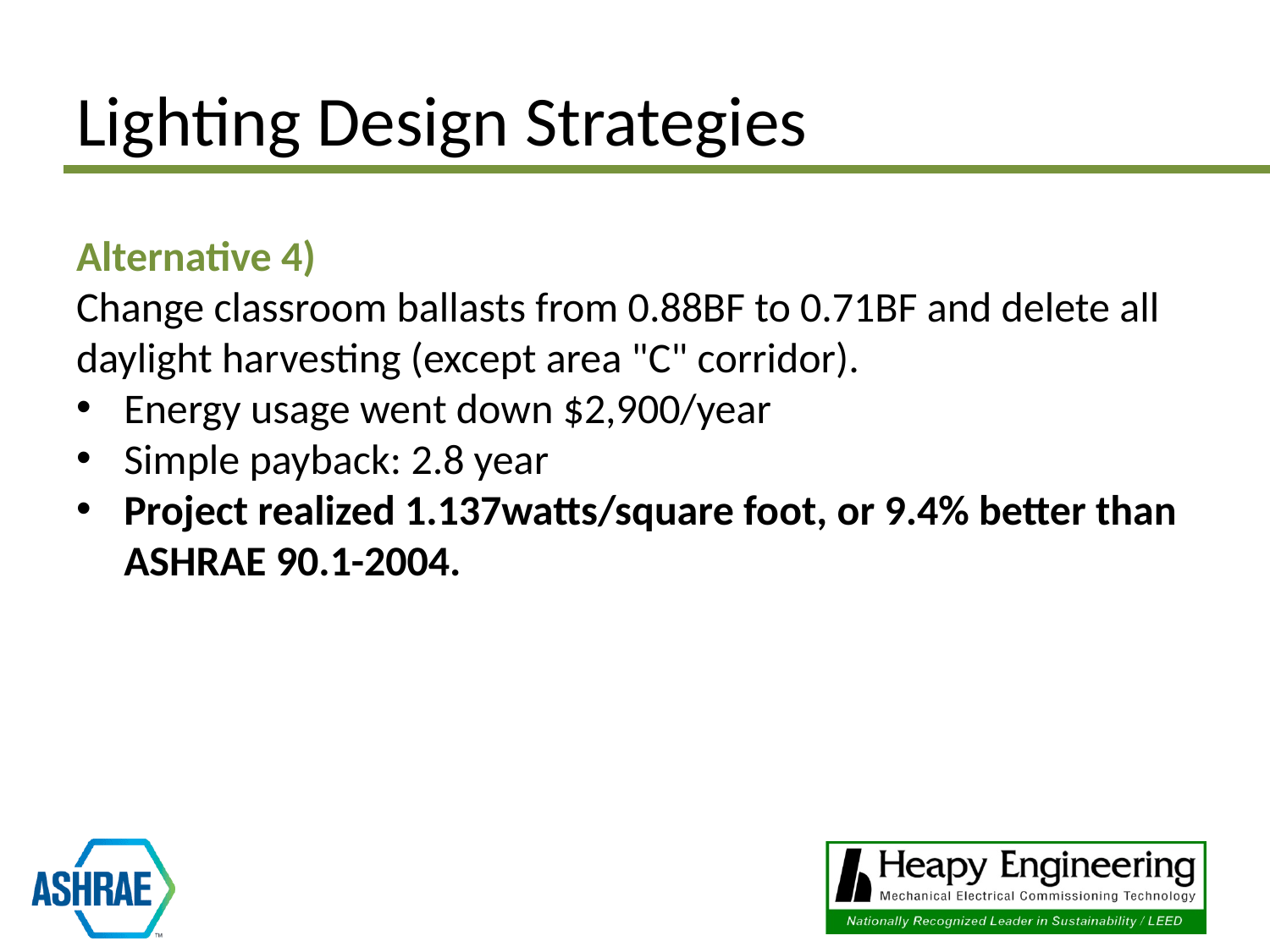

# Lighting Design Strategies
Alternative 4)   
Change classroom ballasts from 0.88BF to 0.71BF and delete all daylight harvesting (except area "C" corridor).
Energy usage went down $2,900/year
Simple payback: 2.8 year
Project realized 1.137watts/square foot, or 9.4% better than ASHRAE 90.1-2004.